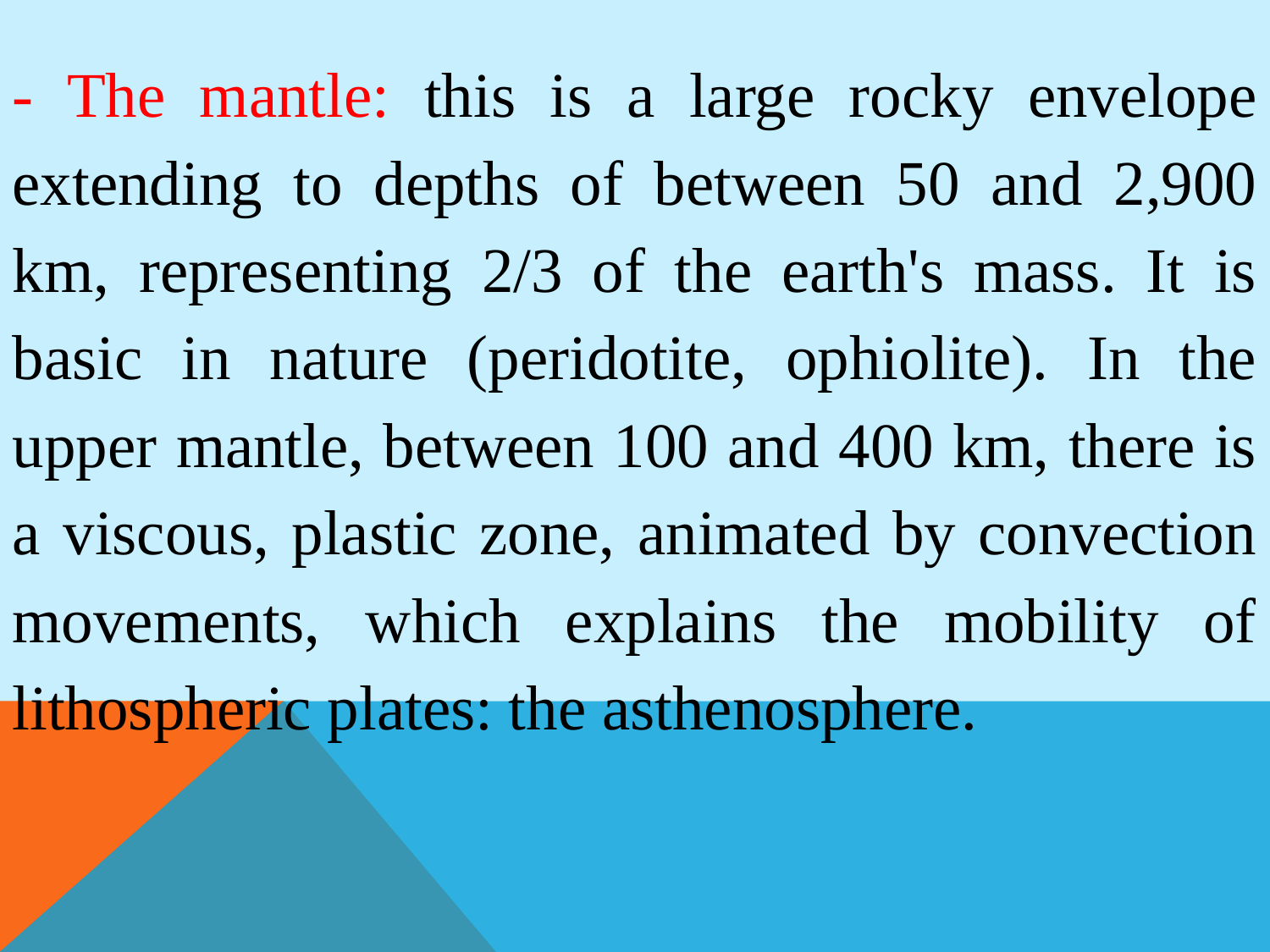

- The mantle: this is a large rocky envelope extending to depths of between 50 and 2,900 km, representing 2/3 of the earth's mass. It is basic in nature (peridotite, ophiolite). In the upper mantle, between 100 and 400 km, there is a viscous, plastic zone, animated by convection movements, which explains the mobility of lithospheric plates: the asthenosphere.